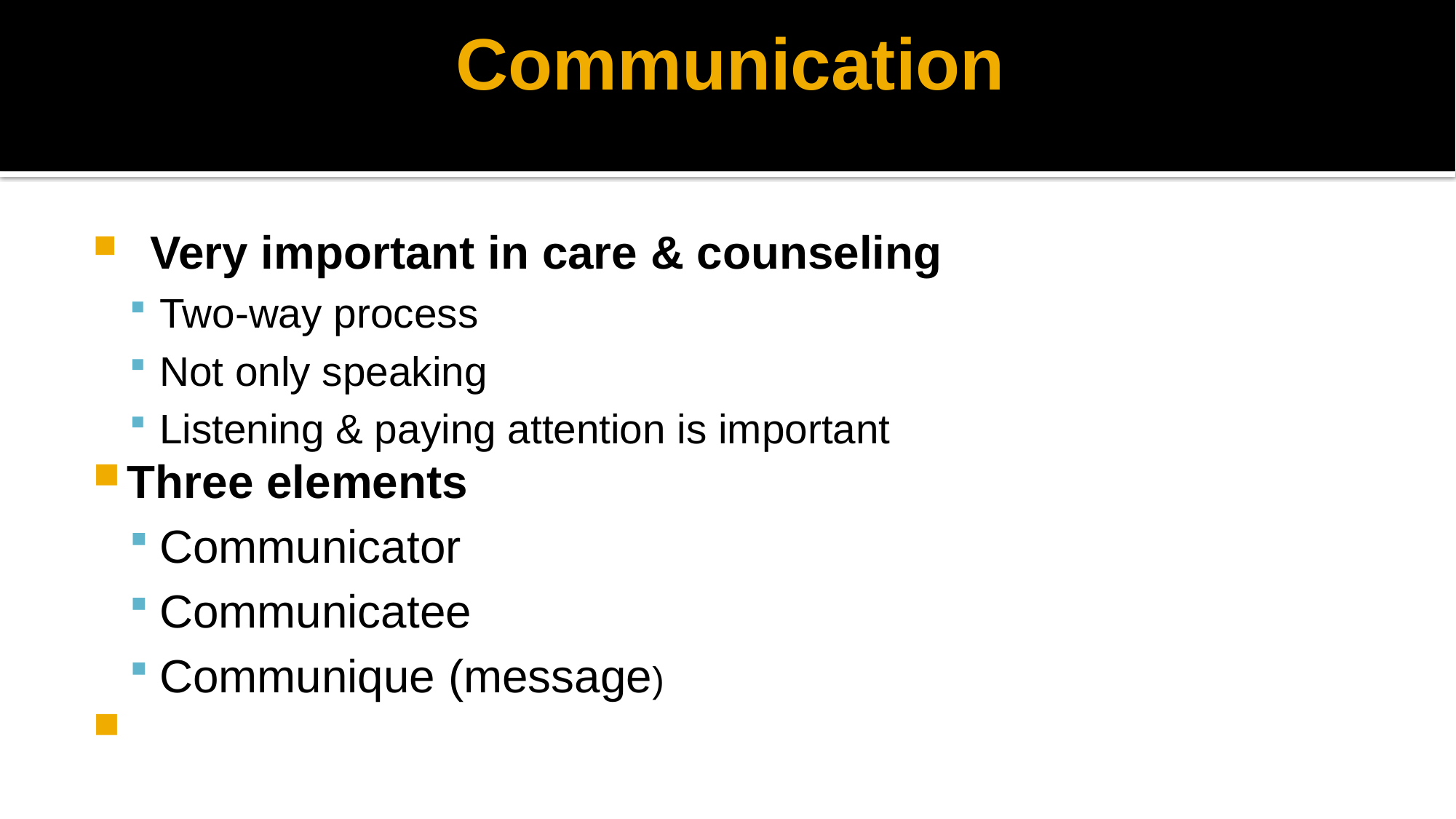

# Communication
  Very important in care & counseling
Two-way process
Not only speaking
Listening & paying attention is important
Three elements
Communicator
Communicatee
Communique (message)